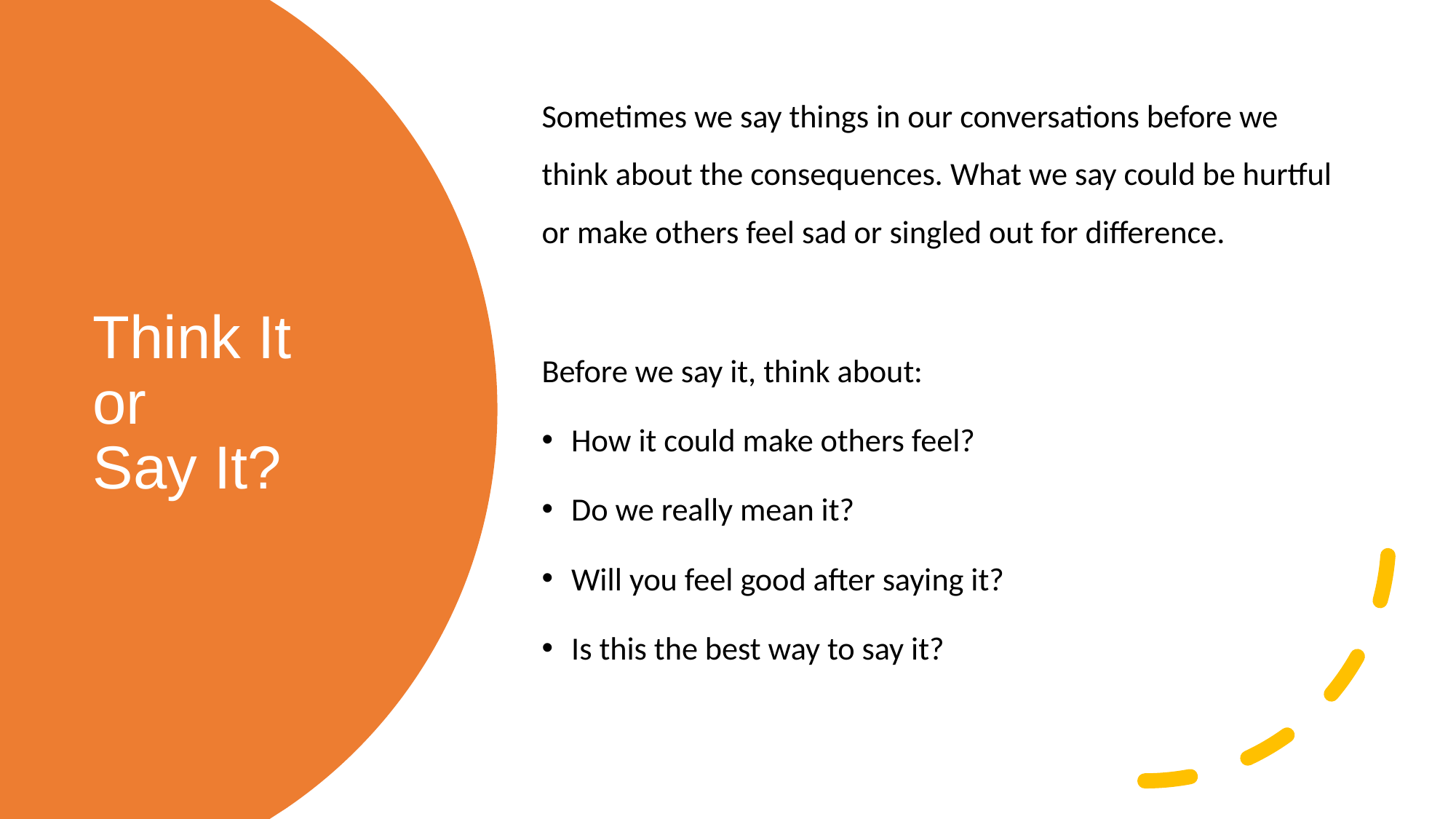

Sometimes we say things in our conversations before we think about the consequences. What we say could be hurtful or make others feel sad or singled out for difference.

Before we say it, think about:
How it could make others feel?
Do we really mean it?
Will you feel good after saying it?
Is this the best way to say it?

# Think It or Say It?